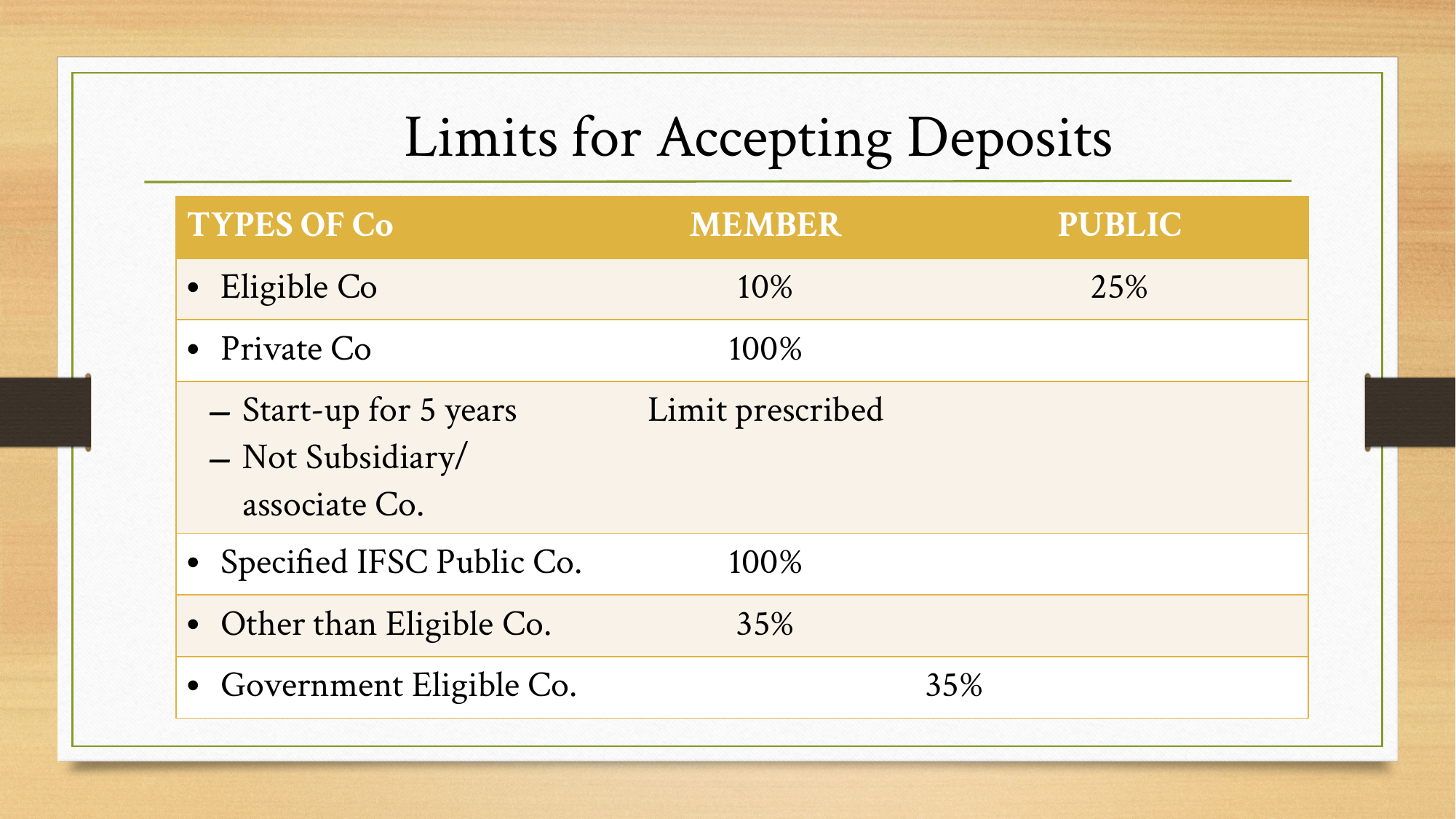

Limits for Accepting Deposits
| TYPES OF Co | MEMBER | PUBLIC |
| --- | --- | --- |
| Eligible Co | 10% | 25% |
| Private Co | 100% |  |
| Start-up for 5 years Not Subsidiary/ associate Co. | Limit prescribed |  |
| Specified IFSC Public Co. | 100% |  |
| Other than Eligible Co. | 35% |  |
| Government Eligible Co. | 35% |  |